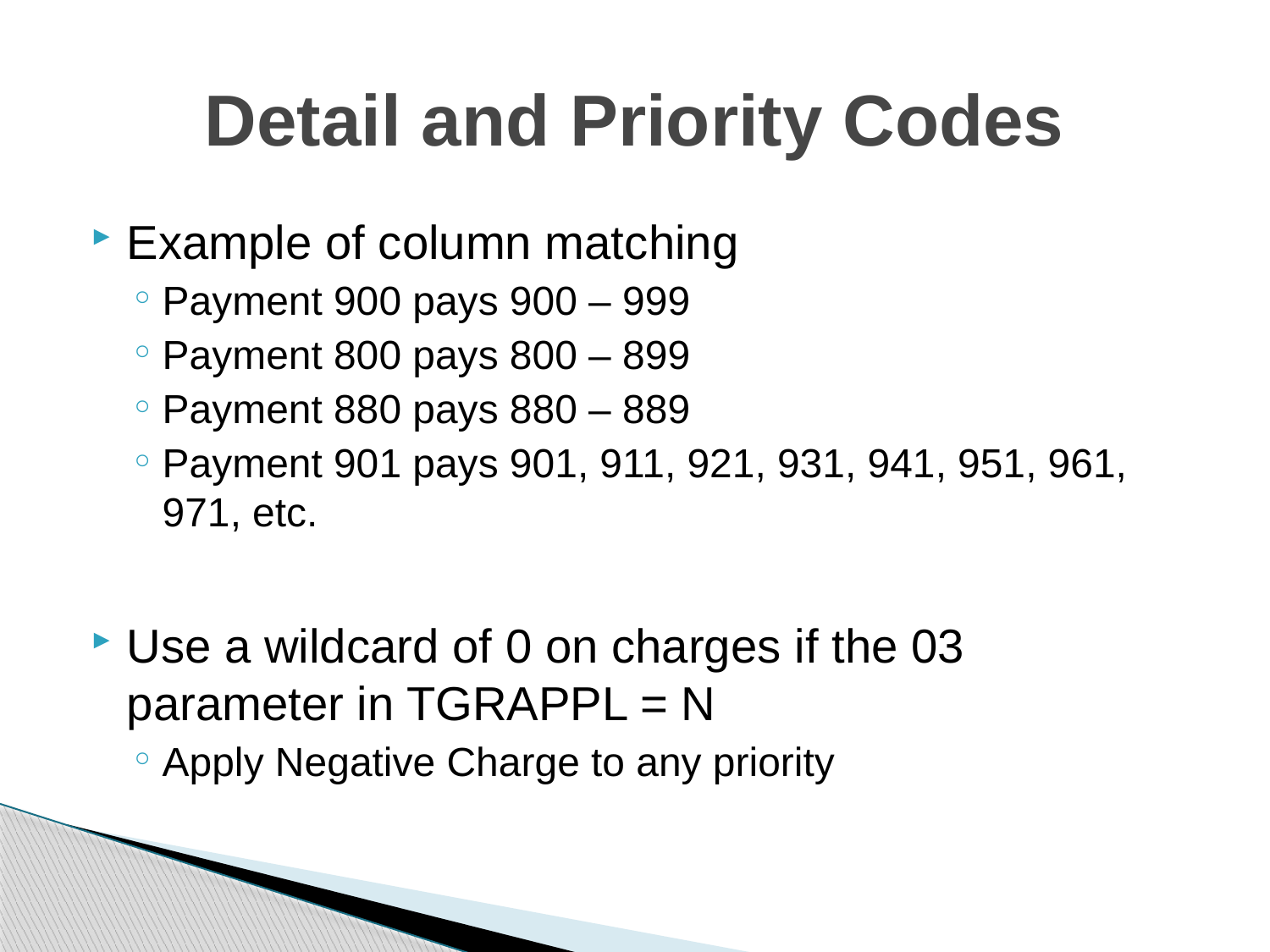

# Detail and Priority Codes
Example of column matching
Payment 900 pays 900 – 999
Payment 800 pays 800 – 899
Payment 880 pays 880 – 889
Payment 901 pays 901, 911, 921, 931, 941, 951, 961, 971, etc.

Use a wildcard of 0 on charges if the 03 parameter in TGRAPPL = N
Apply Negative Charge to any priority